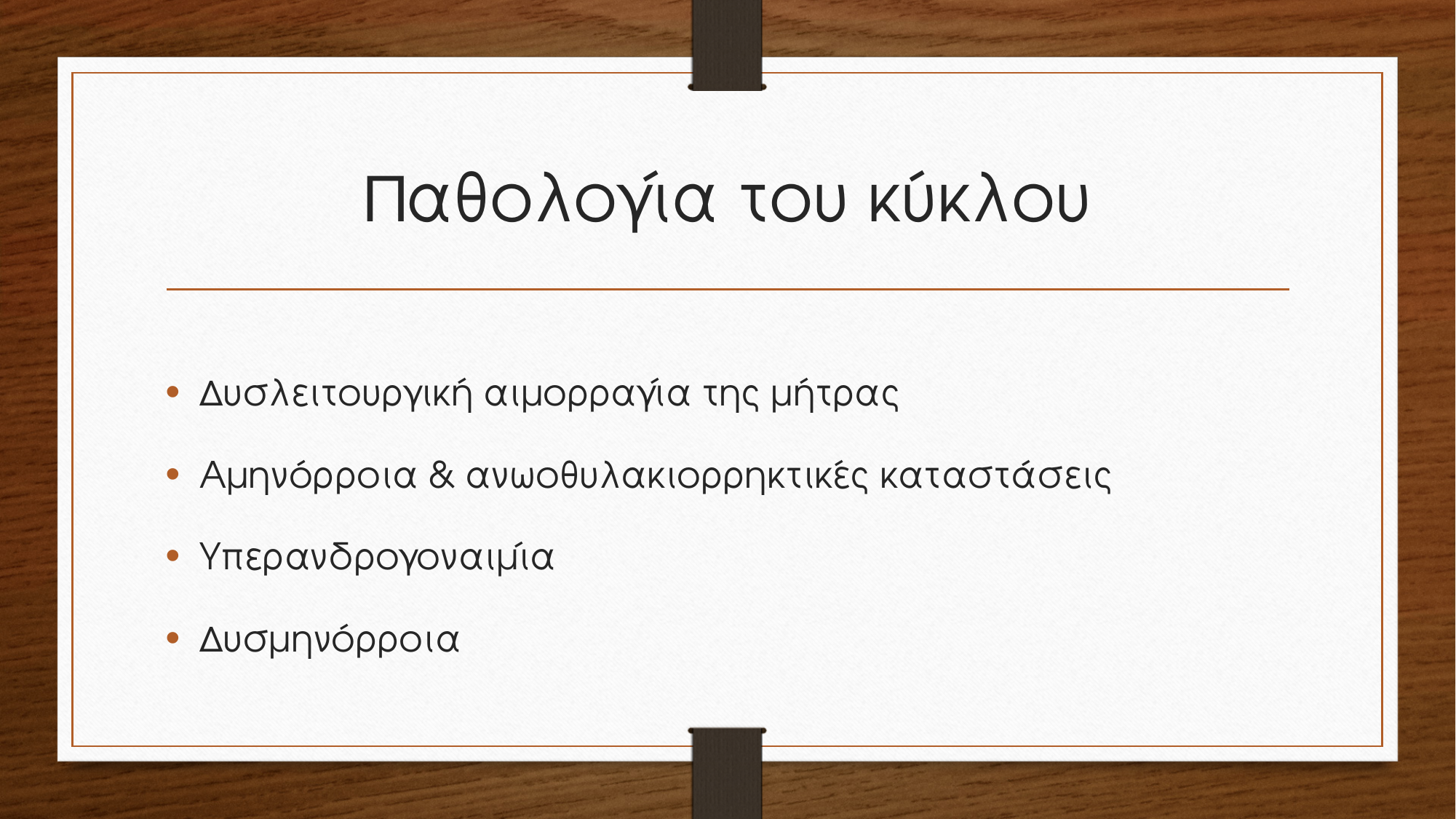

# Παθολογία του κύκλου
Δυσλειτουργική αιμορραγία της μήτρας
Αμηνόρροια & ανωοθυλακιορρηκτικές καταστάσεις
Υπερανδρογοναιμία
Δυσμηνόρροια